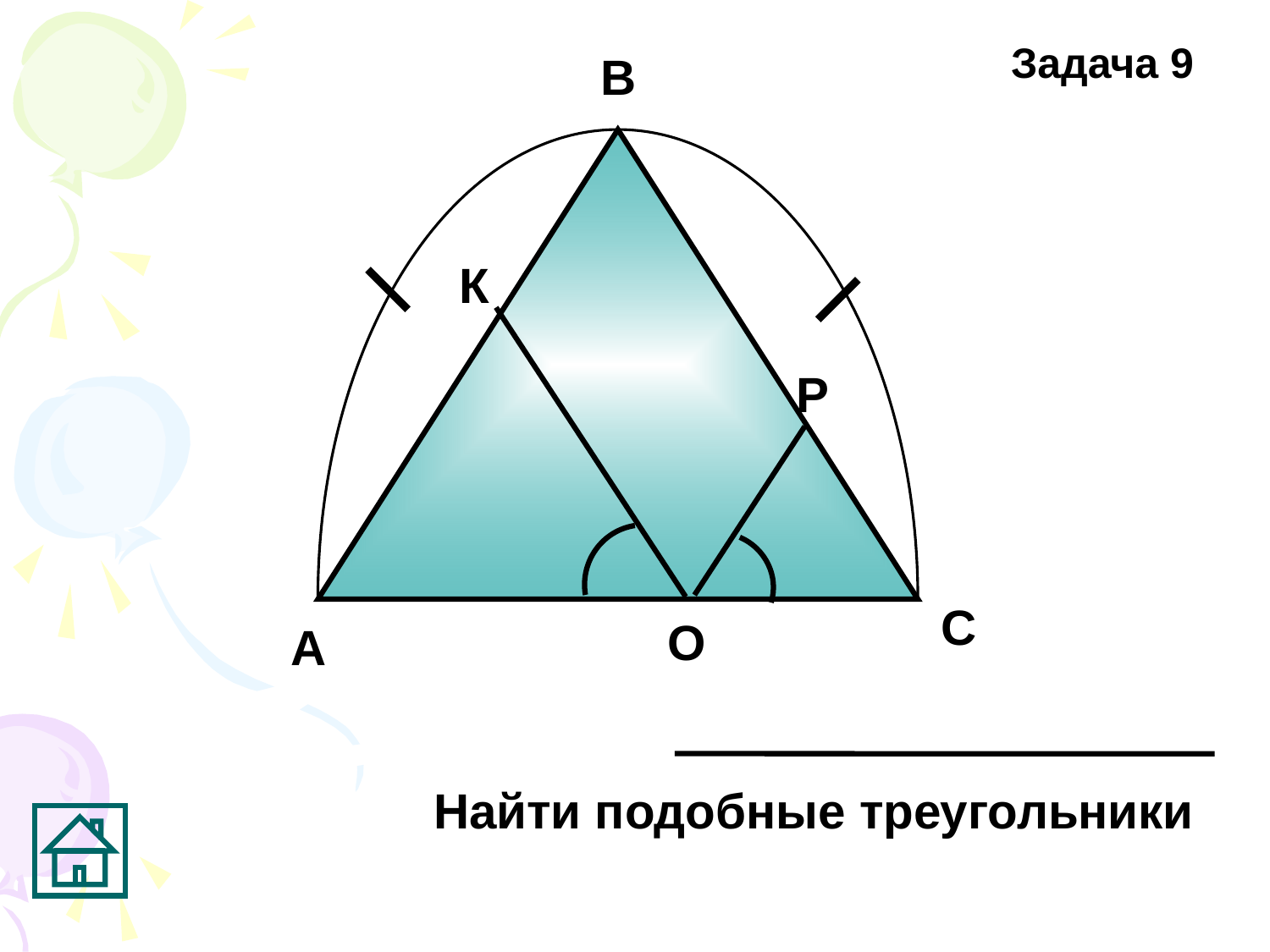

Задача 9
В

К

Р

С
О
А

Найти подобные треугольники